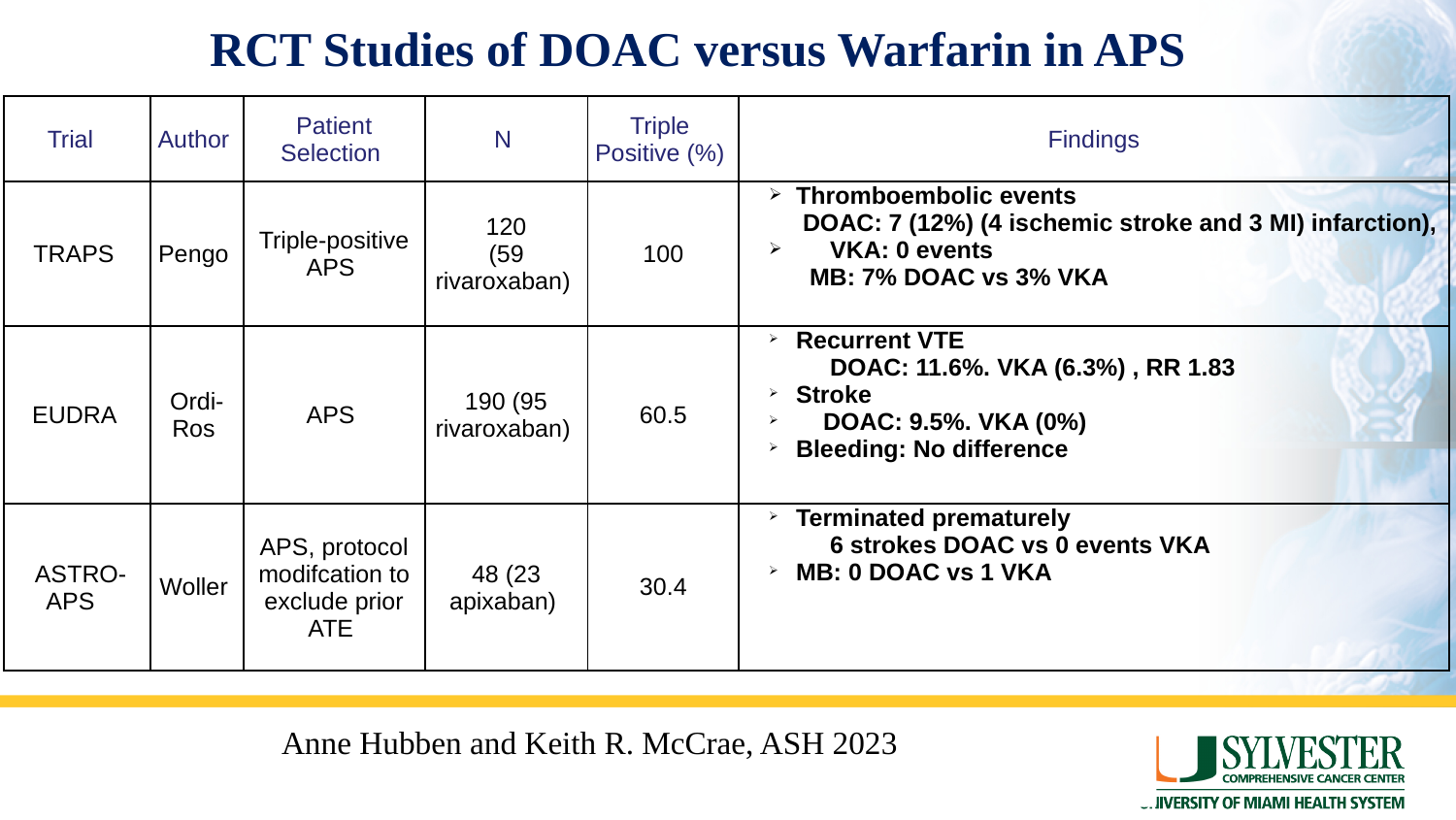

RCT Studies of DOAC versus Warfarin in APS
| Trial | Author | Patient Selection | N | Triple Positive (%) | Findings |
| --- | --- | --- | --- | --- | --- |
| TRAPS | Pengo | Triple-positive APS | 120 (59 rivaroxaban) | 100 | Thromboembolic events DOAC: 7 (12%) (4 ischemic stroke and 3 MI) infarction), VKA: 0 events MB: 7% DOAC vs 3% VKA |
| EUDRA | Ordi-Ros | APS | 190 (95 rivaroxaban) | 60.5 | Recurrent VTE DOAC: 11.6%. VKA (6.3%) , RR 1.83 Stroke DOAC: 9.5%. VKA (0%) Bleeding: No difference |
| ASTRO-APS | Woller | APS, protocol modifcation to exclude prior ATE | 48 (23 apixaban) | 30.4 | Terminated prematurely 6 strokes DOAC vs 0 events VKA MB: 0 DOAC vs 1 VKA |
Anne Hubben and Keith R. McCrae, ASH 2023